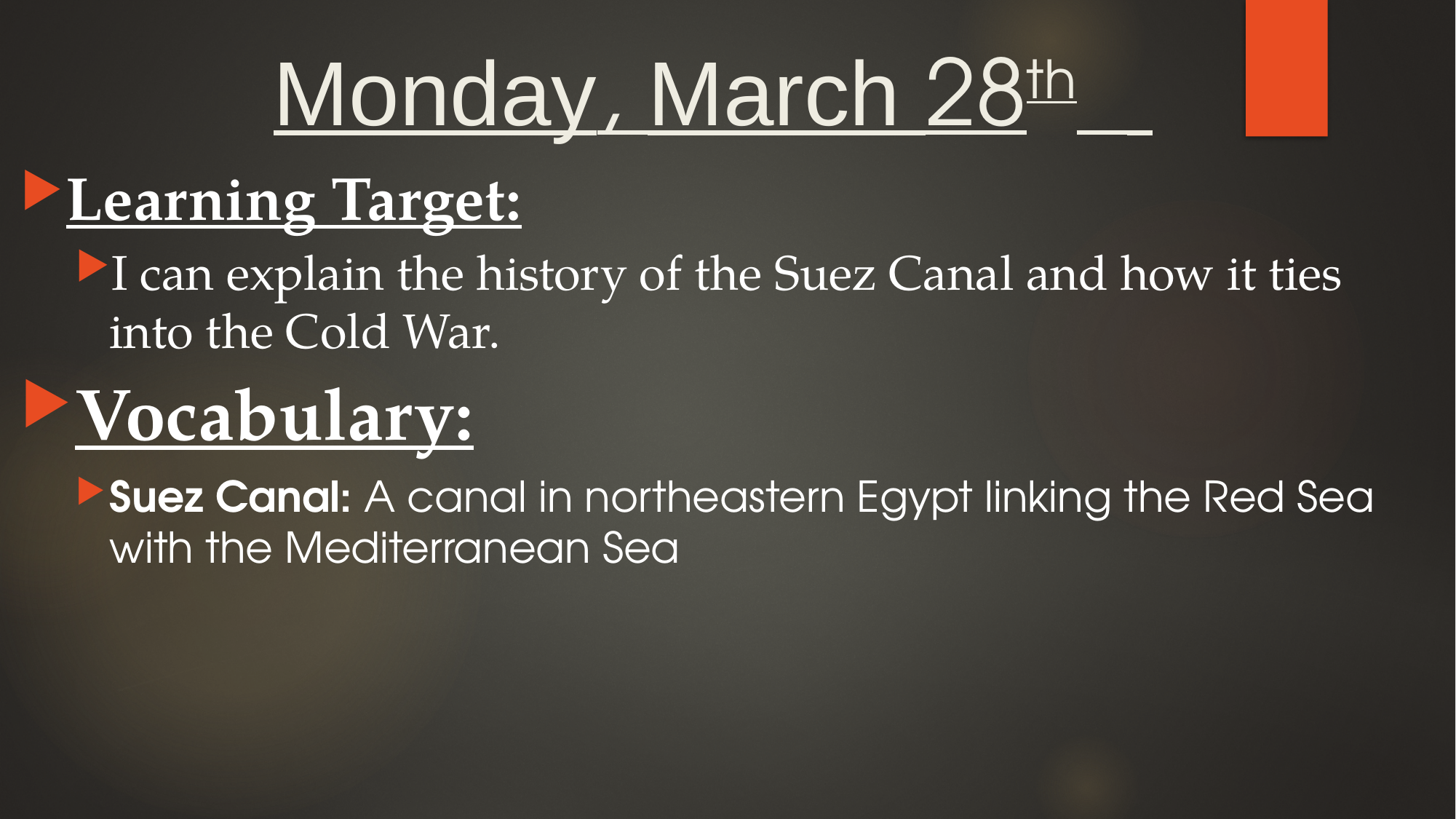

# Monday, March 28th
Learning Target:
I can explain the history of the Suez Canal and how it ties into the Cold War.
Vocabulary:
Suez Canal: A canal in northeastern Egypt linking the Red Sea with the Mediterranean Sea